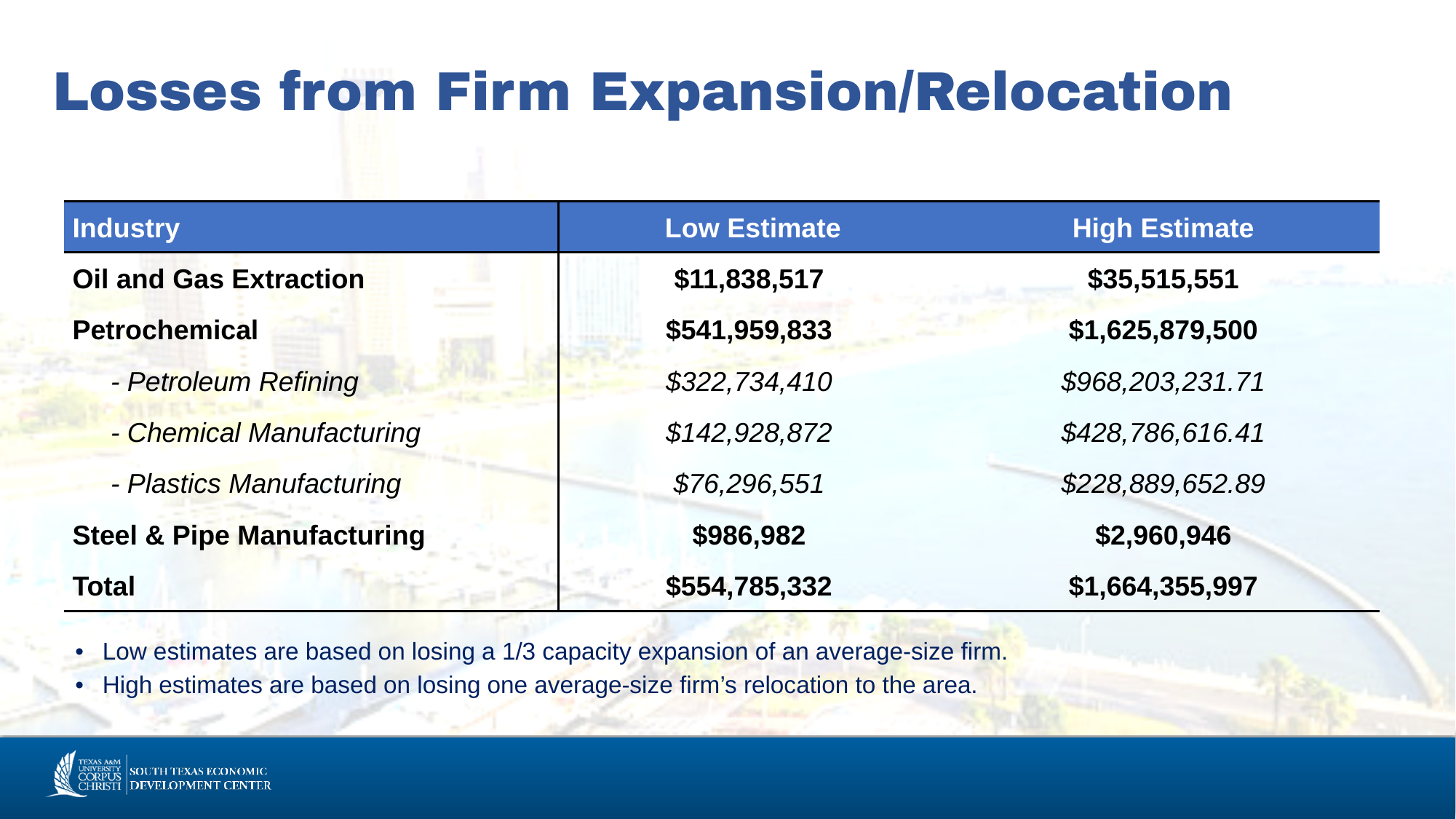

# Losses from Firm Expansion/Relocation
| Industry | Low Estimate | High Estimate |
| --- | --- | --- |
| Oil and Gas Extraction | $11,838,517 | $35,515,551 |
| Petrochemical | $541,959,833 | $1,625,879,500 |
| - Petroleum Refining | $322,734,410 | $968,203,231.71 |
| - Chemical Manufacturing | $142,928,872 | $428,786,616.41 |
| - Plastics Manufacturing | $76,296,551 | $228,889,652.89 |
| Steel & Pipe Manufacturing | $986,982 | $2,960,946 |
| Total | $554,785,332 | $1,664,355,997 |
Low estimates are based on losing a 1/3 capacity expansion of an average-size firm.
High estimates are based on losing one average-size firm’s relocation to the area.